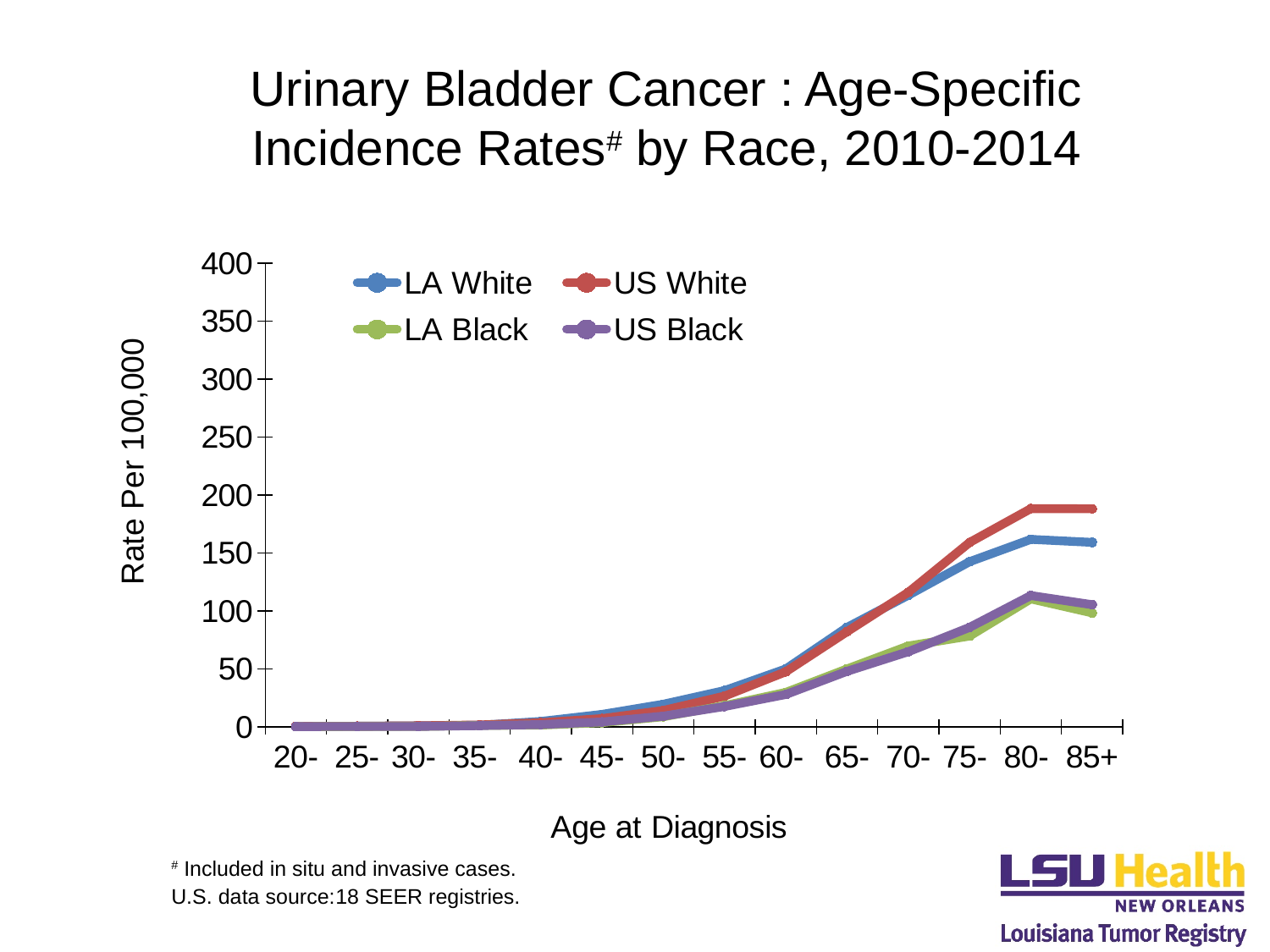

# Urinary Bladder Cancer : Age-Specific Incidence Rates# by Race, 2010-2014

### Chart

| Category | LA White | US White | LA Black | US Black |
|---|---|---|---|---|
| 20- | 0.2 | 0.2 | 0.0 | 0.1 |
| 25- | 0.4 | 0.4 | 0.2 | 0.2 |
| 30-  | 0.8 | 0.8 | 0.2 | 0.2 |
| 35-  | 1.2 | 1.5 | 1.1 | 0.9 |
| 40- | 4.5 | 3.4 | 1.4 | 1.8 |
| 45- | 10.6 | 7.0 | 3.5 | 4.1 |
| 50- | 19.4 | 14.0 | 8.6 | 9.1 |
| 55- | 31.2 | 26.4 | 18.2 | 17.4 |
| 60-  | 49.9 | 47.4 | 29.6 | 27.8 |
| 65- | 85.7 | 82.0 | 49.9 | 47.8 |
| 70- | 113.5 | 116.0 | 69.7 | 64.7 |
| 75-  | 142.4 | 159.0 | 78.2 | 85.7 |
| 80-  | 161.7 | 188.2 | 110.3 | 113.2 |
| 85+  | 159.1 | 188.1 | 98.2 | 105.3 |
# Included in situ and invasive cases.
U.S. data source:18 SEER registries.